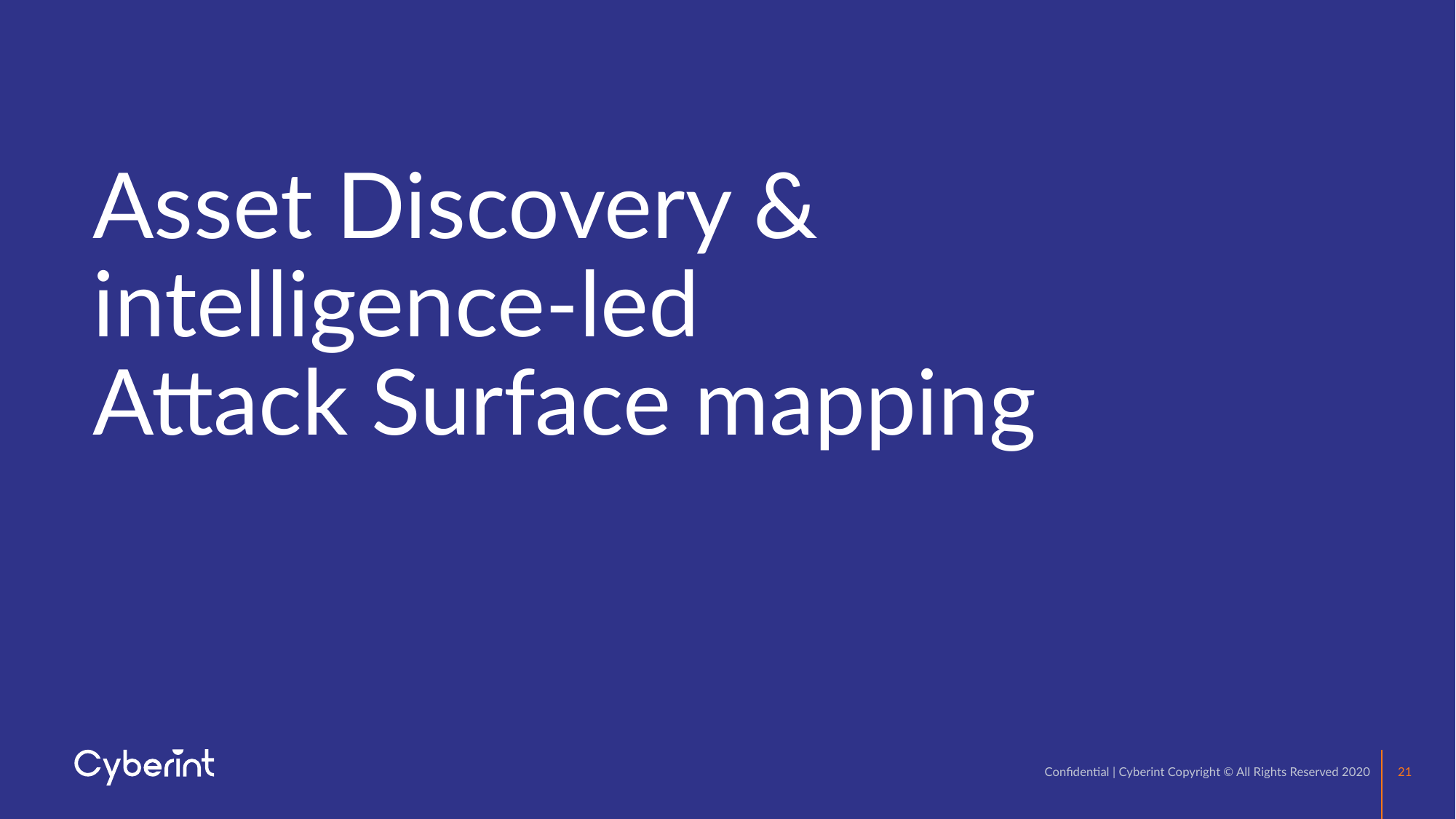

# Asset Discovery & intelligence-led Attack Surface mapping

Confidential | Cyberint Copyright © All Rights Reserved 2020
21